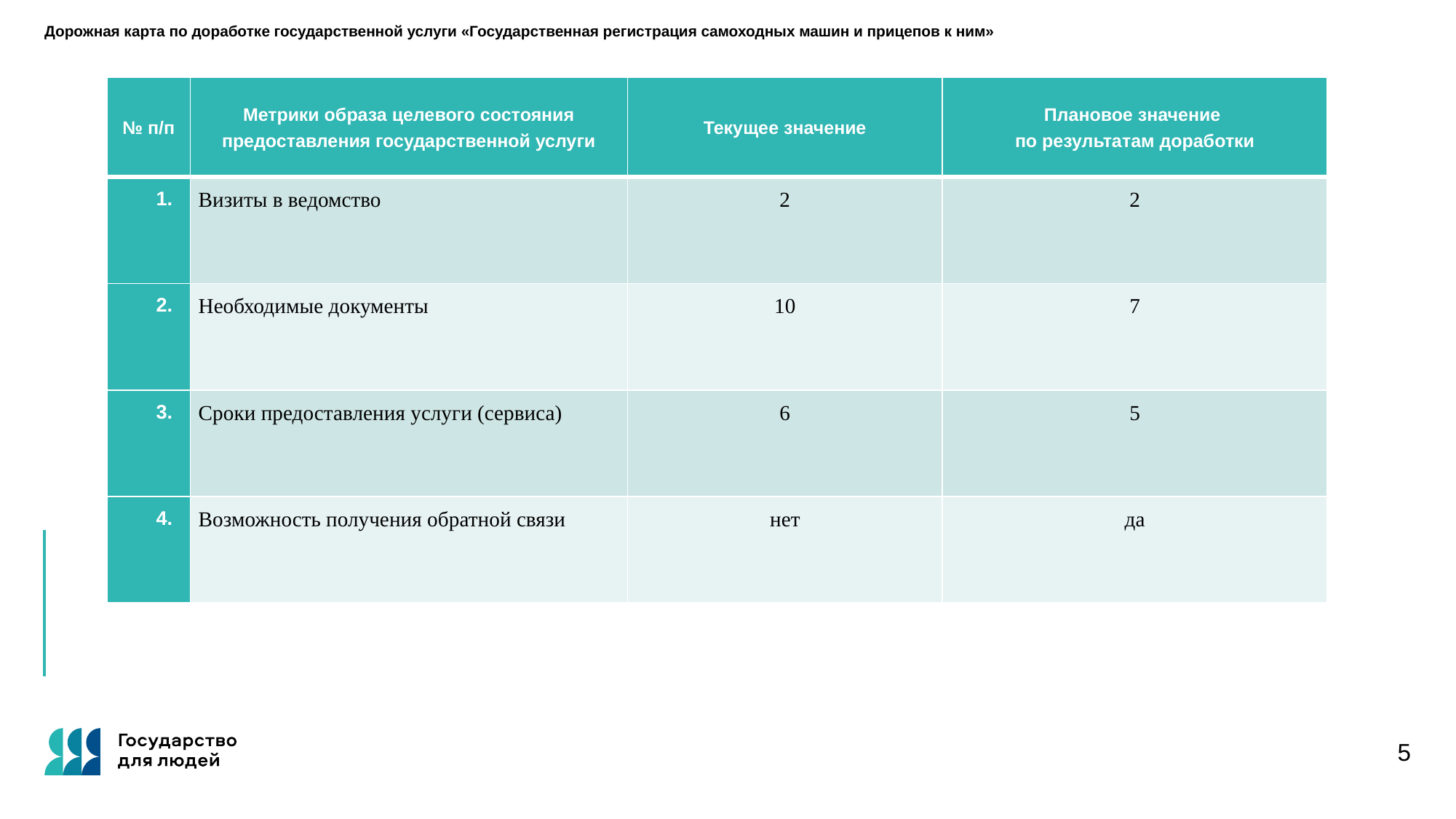

# Дорожная карта по доработке государственной услуги «Государственная регистрация самоходных машин и прицепов к ним»
| № п/п | Метрики образа целевого состояния предоставления государственной услуги | Текущее значение | Плановое значение по результатам доработки |
| --- | --- | --- | --- |
|  | Визиты в ведомство | 2 | 2 |
| 2. | Необходимые документы | 10 | 7 |
| 3. | Сроки предоставления услуги (сервиса) | 6 | 5 |
| 4. | Возможность получения обратной связи | нет | да |
5